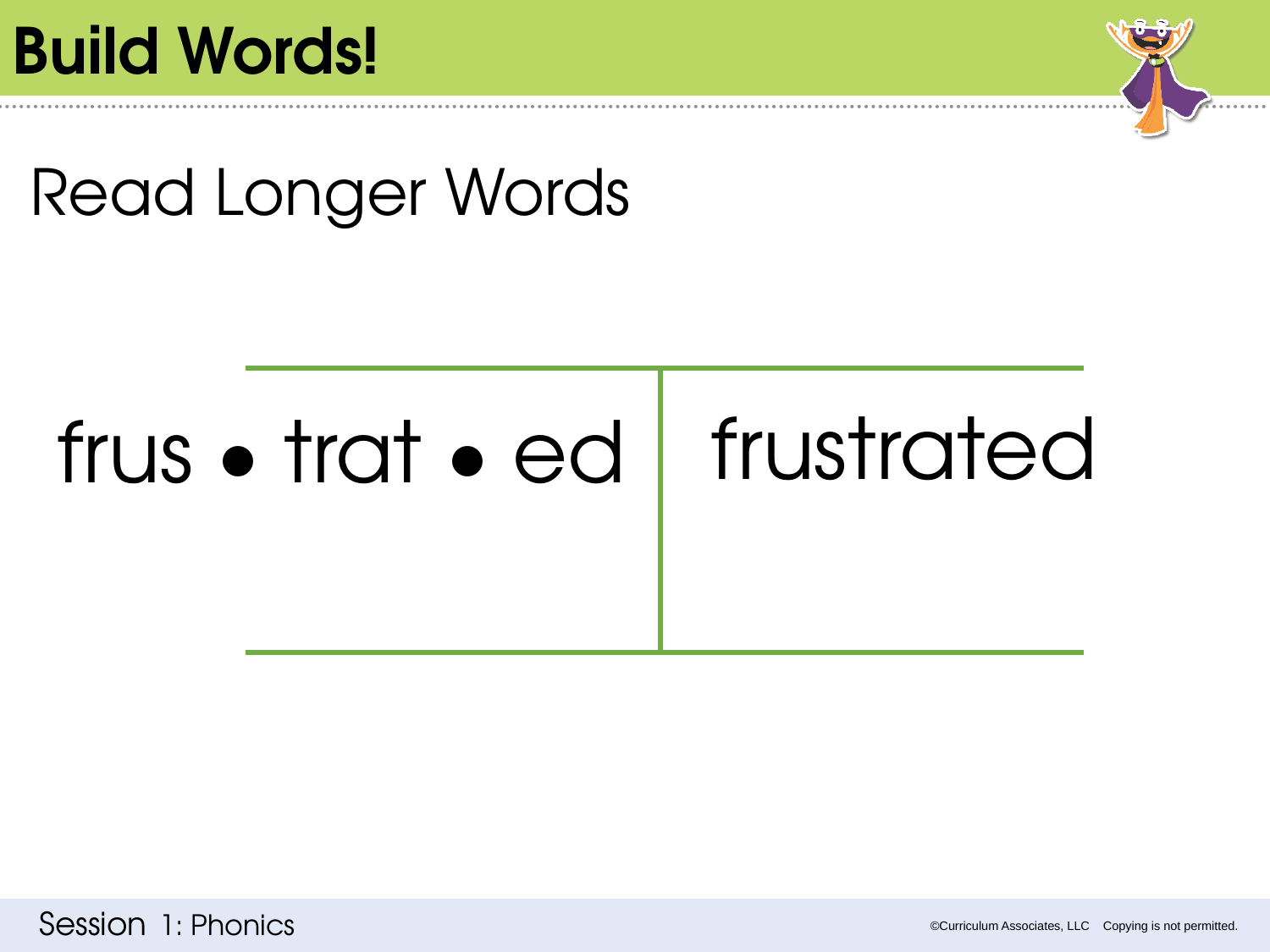

Build Words!
Read Longer Words
frustrated
frus • trat • ed
1: Phonics